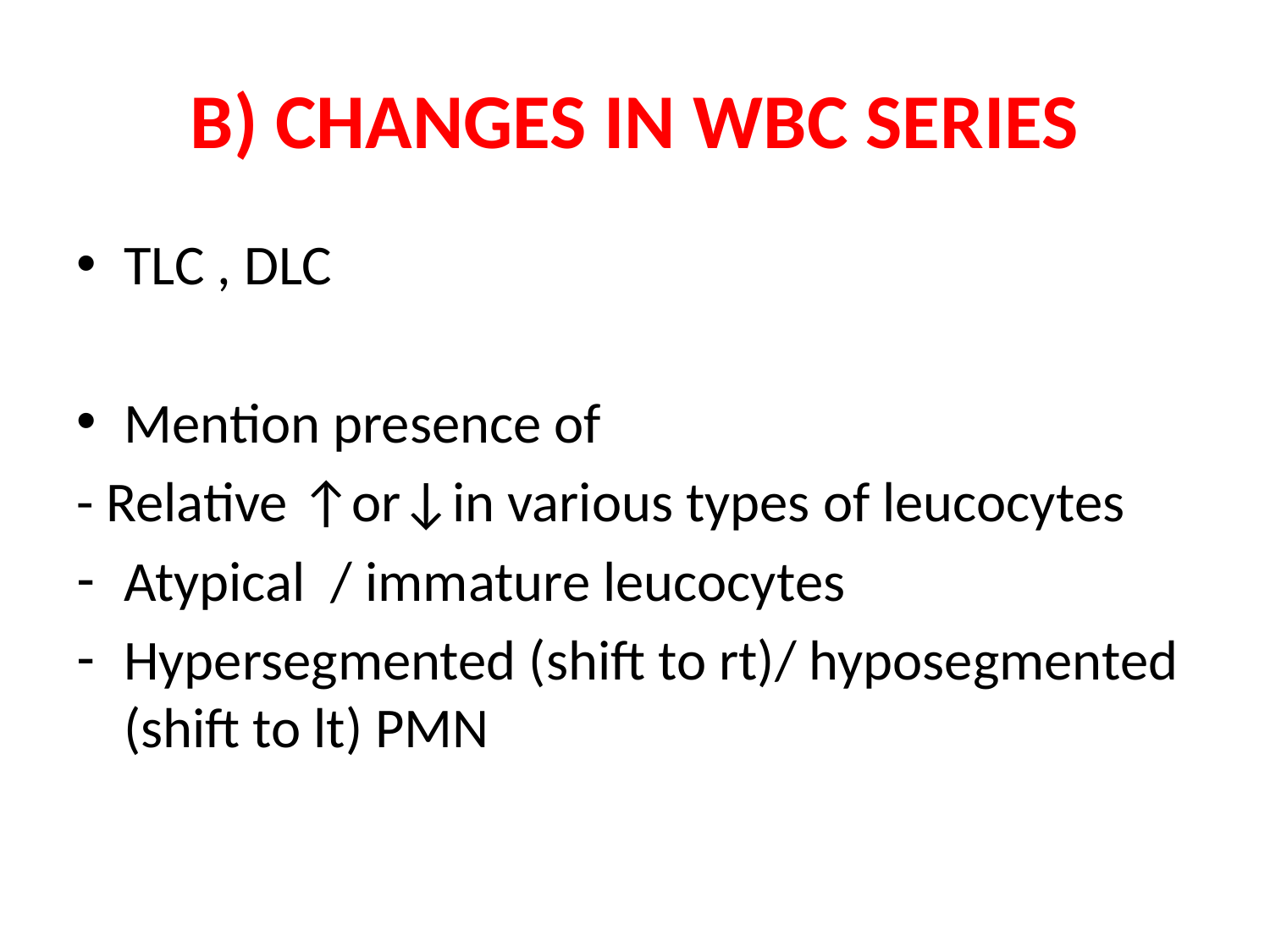

# B) CHANGES IN WBC SERIES
TLC , DLC

Mention presence of
- Relative ↑or↓in various types of leucocytes
Atypical  / immature leucocytes
Hypersegmented (shift to rt)/ hyposegmented (shift to lt) PMN